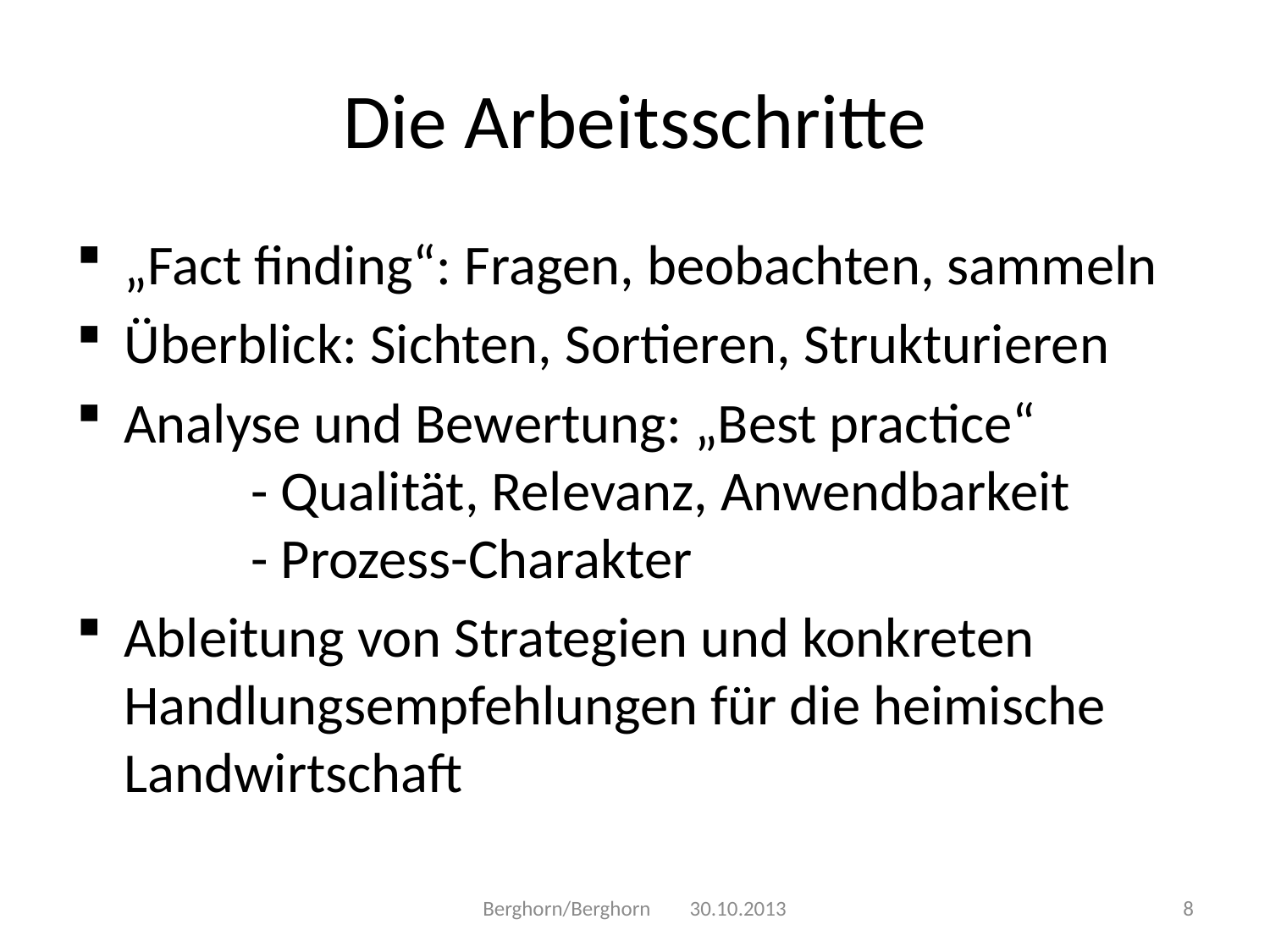

# Die Arbeitsschritte
„Fact finding“: Fragen, beobachten, sammeln
Überblick: Sichten, Sortieren, Strukturieren
Analyse und Bewertung: „Best practice“
	- Qualität, Relevanz, Anwendbarkeit
	- Prozess-Charakter
Ableitung von Strategien und konkreten Handlungsempfehlungen für die heimische Landwirtschaft

Berghorn/Berghorn        30.10.2013
8